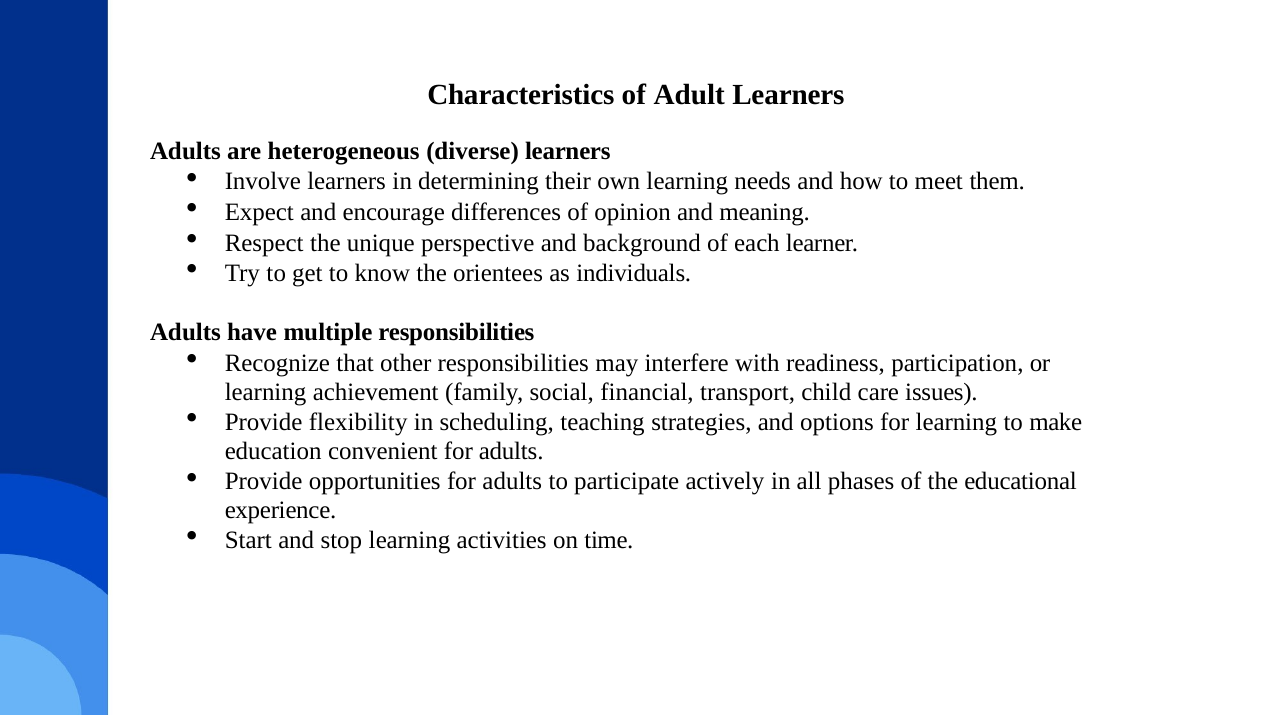

# Characteristics of Adult Learners

Adults are heterogeneous (diverse) learners
Involve learners in determining their own learning needs and how to meet them.
Expect and encourage differences of opinion and meaning.
Respect the unique perspective and background of each learner.
Try to get to know the orientees as individuals.

Adults have multiple responsibilities
Recognize that other responsibilities may interfere with readiness, participation, or learning achievement (family, social, financial, transport, child care issues).
Provide flexibility in scheduling, teaching strategies, and options for learning to make education convenient for adults.
Provide opportunities for adults to participate actively in all phases of the educational experience.
Start and stop learning activities on time.